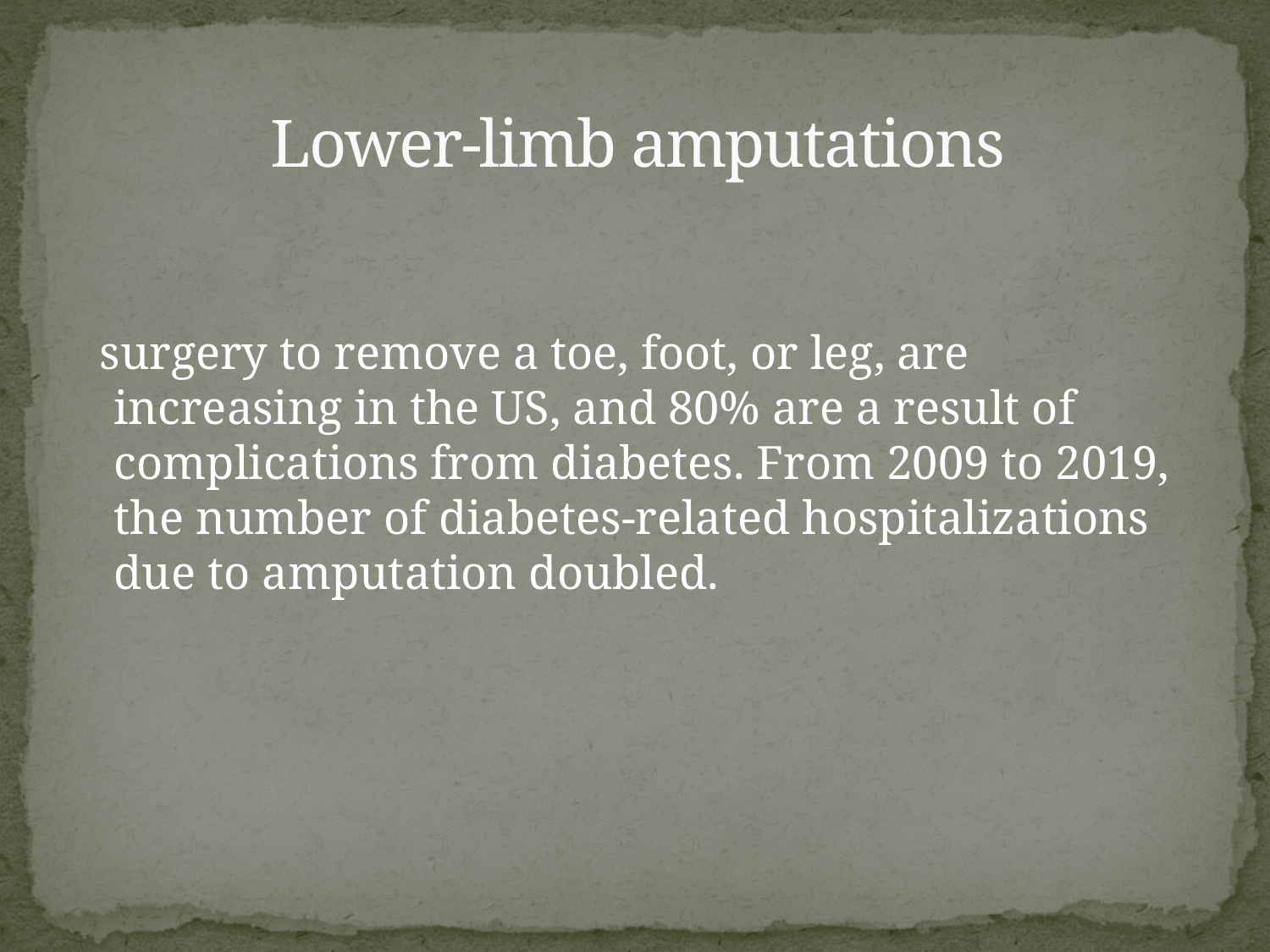

# Lower-limb amputations
  surgery to remove a toe, foot, or leg, are increasing in the US, and 80% are a result of complications from diabetes. From 2009 to 2019, the number of diabetes-related hospitalizations due to amputation doubled.